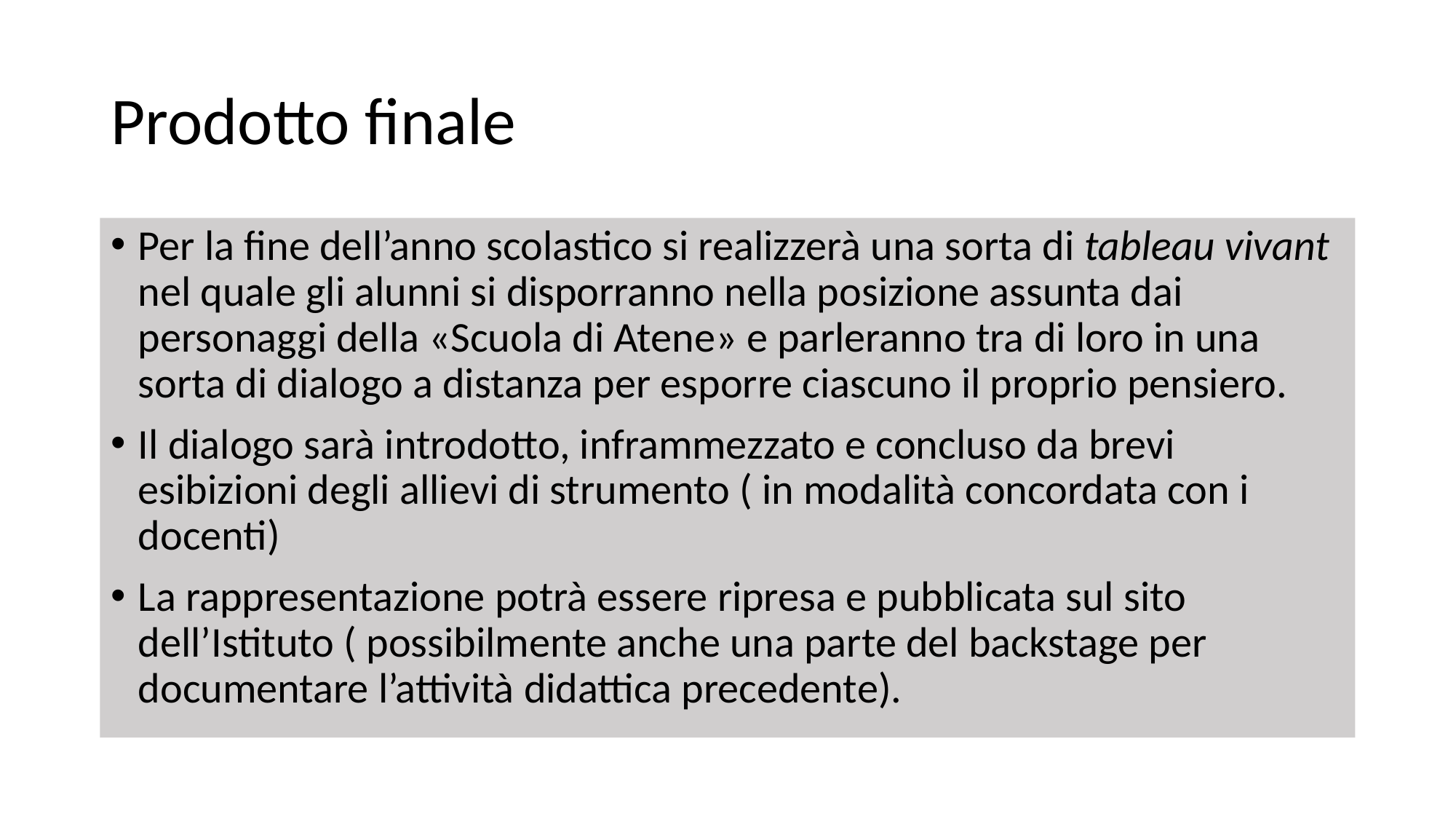

# Prodotto finale
Per la fine dell’anno scolastico si realizzerà una sorta di tableau vivant nel quale gli alunni si disporranno nella posizione assunta dai personaggi della «Scuola di Atene» e parleranno tra di loro in una sorta di dialogo a distanza per esporre ciascuno il proprio pensiero.
Il dialogo sarà introdotto, inframmezzato e concluso da brevi esibizioni degli allievi di strumento ( in modalità concordata con i docenti)
La rappresentazione potrà essere ripresa e pubblicata sul sito dell’Istituto ( possibilmente anche una parte del backstage per documentare l’attività didattica precedente).